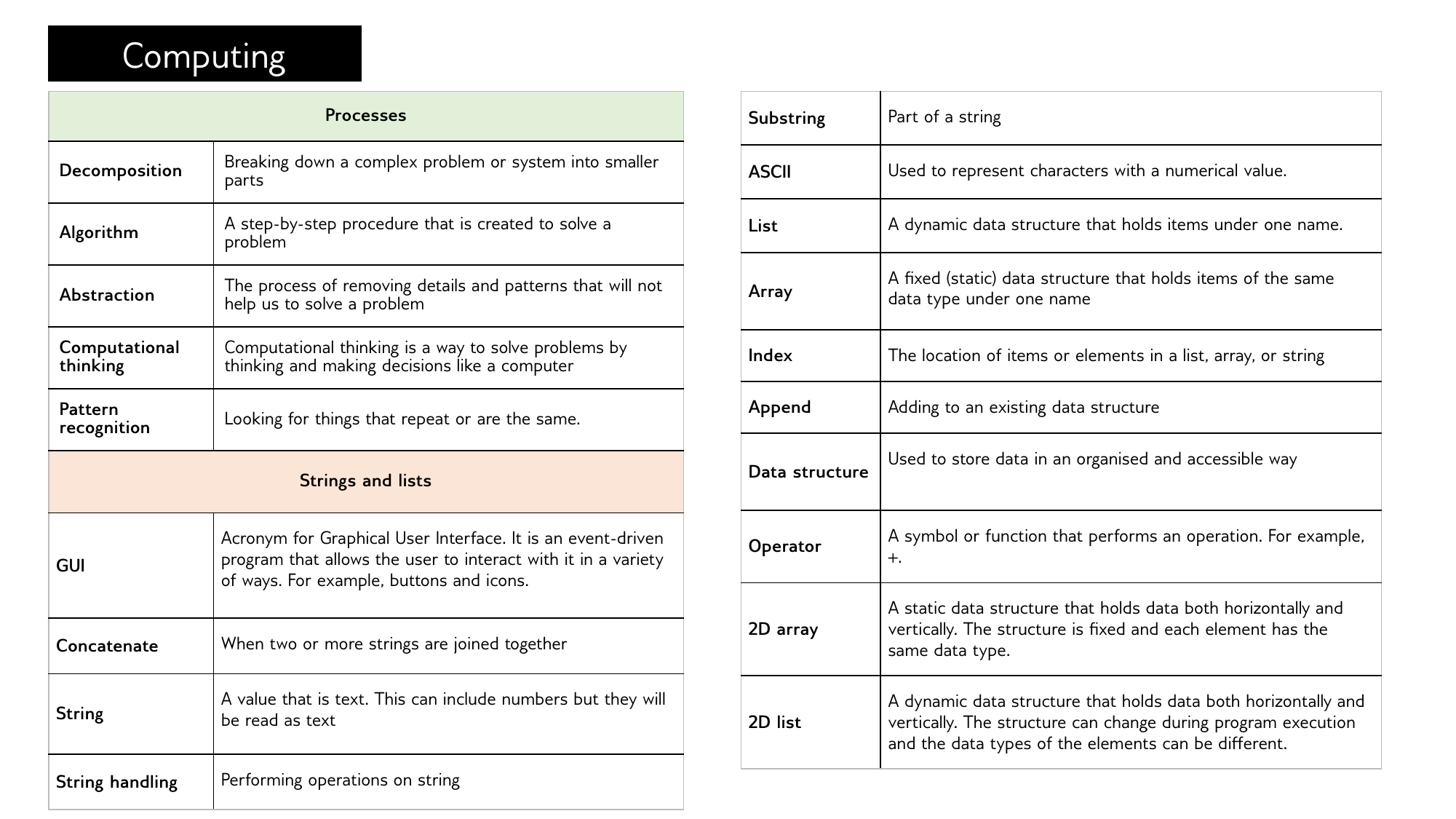

Computing
| Processes |  |
| --- | --- |
| Decomposition | Breaking down a complex problem or system into smaller parts |
| Algorithm | A step-by-step procedure that is created to solve a problem |
| Abstraction | The process of removing details and patterns that will not help us to solve a problem |
| Computational thinking | Computational thinking is a way to solve problems by thinking and making decisions like a computer |
| Pattern recognition | Looking for things that repeat or are the same. |
| Strings and lists |  |
| GUI | Acronym for Graphical User Interface. It is an event-driven program that allows the user to interact with it in a variety of ways. For example, buttons and icons. |
| Concatenate | When two or more strings are joined together |
| String | A value that is text. This can include numbers but they will be read as text |
| String handling | Performing operations on string |
| Substring | Part of a string |
| --- | --- |
| ASCII | Used to represent characters with a numerical value. |
| List | A dynamic data structure that holds items under one name. |
| Array | A fixed (static) data structure that holds items of the same data type under one name |
| Index | The location of items or elements in a list, array, or string |
| Append | Adding to an existing data structure |
| Data structure | Used to store data in an organised and accessible way |
| Operator | A symbol or function that performs an operation. For example, +. |
| 2D array | A static data structure that holds data both horizontally and vertically. The structure is fixed and each element has the same data type. |
| 2D list | A dynamic data structure that holds data both horizontally and vertically. The structure can change during program execution and the data types of the elements can be different. |